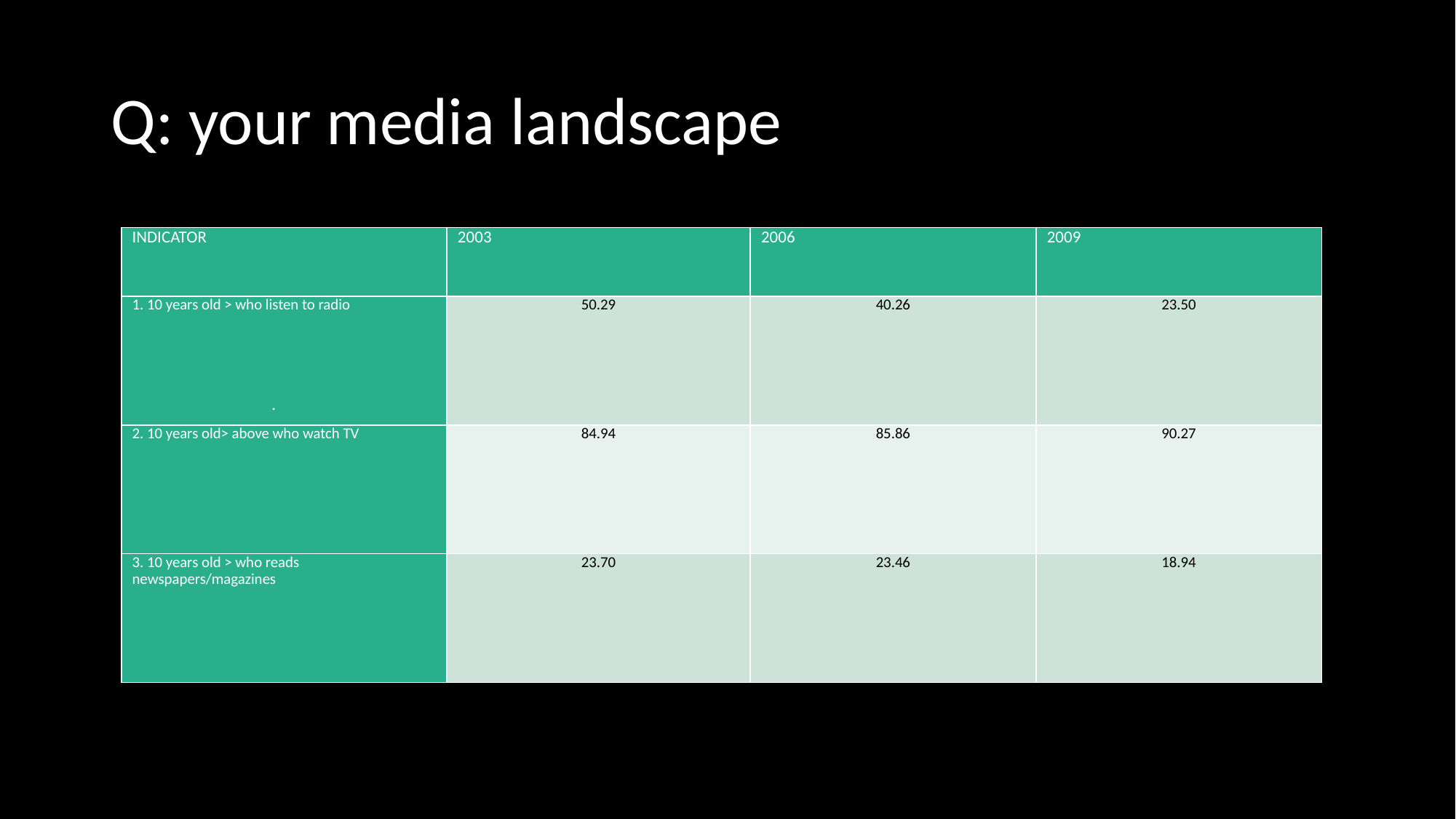

# Q: your media landscape
| INDICATOR | 2003 | 2006 | 2009 |
| --- | --- | --- | --- |
| 1. 10 years old > who listen to radio | 50.29 | 40.26 | 23.50 |
| 2. 10 years old> above who watch TV | 84.94 | 85.86 | 90.27 |
| 3. 10 years old > who reads newspapers/magazines | 23.70 | 23.46 | 18.94 |
.